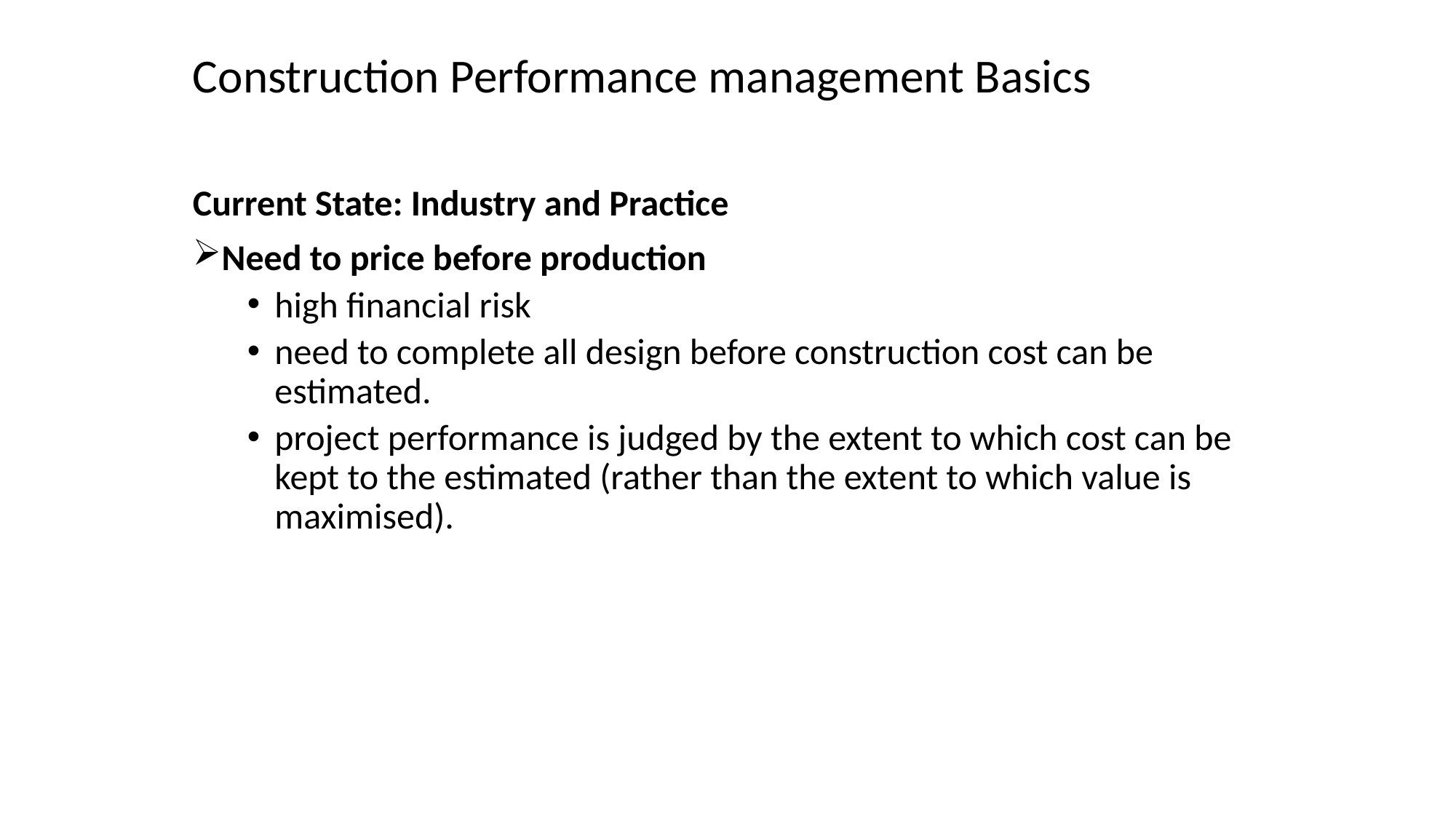

# Construction Performance management Basics
Current State: Industry and Practice
Need to price before production
high financial risk
need to complete all design before construction cost can be estimated.
project performance is judged by the extent to which cost can be kept to the estimated (rather than the extent to which value is maximised).